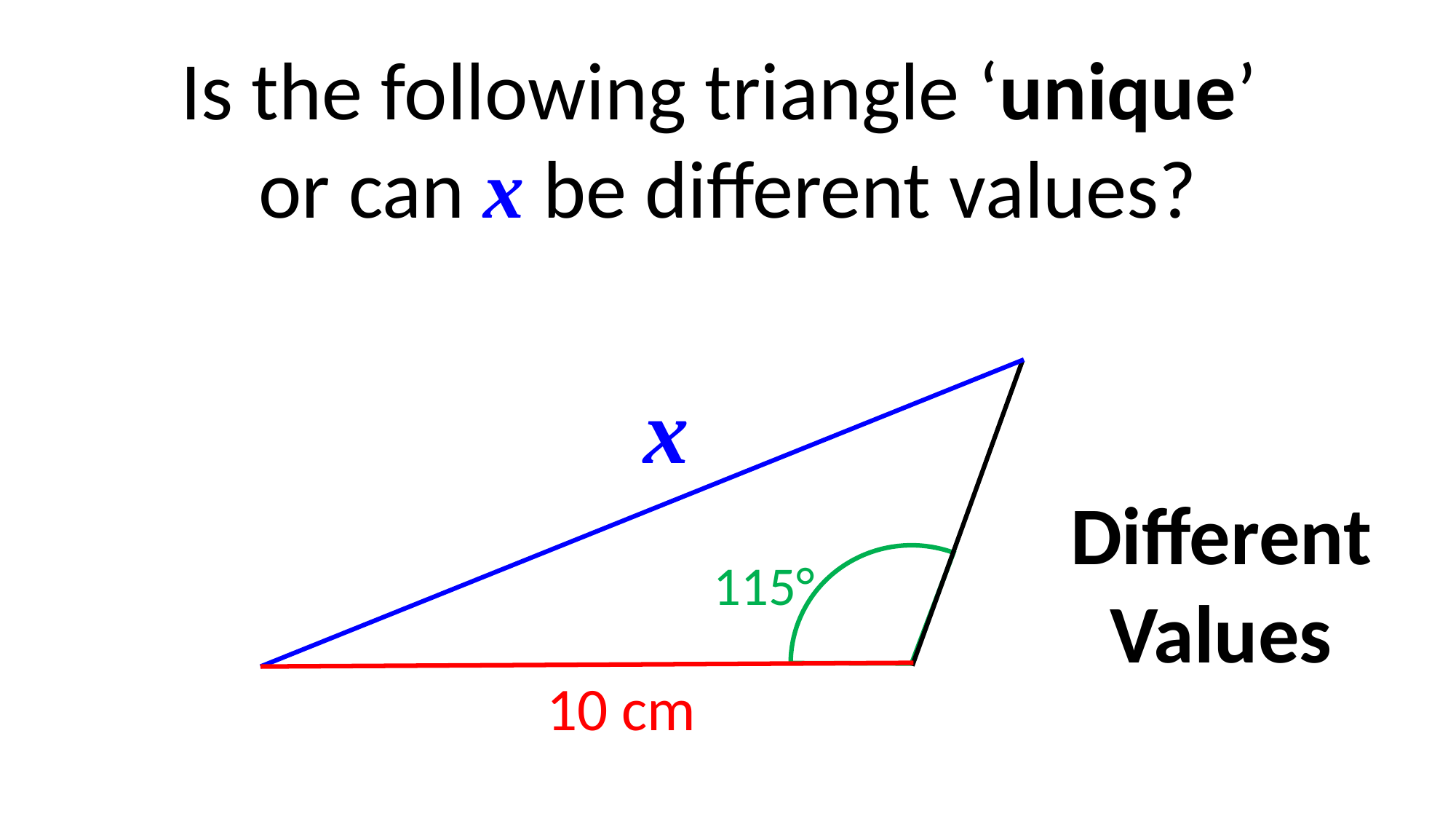

Is the following triangle ‘unique’
or can x be different values?
x

Different Values

115°

10 cm